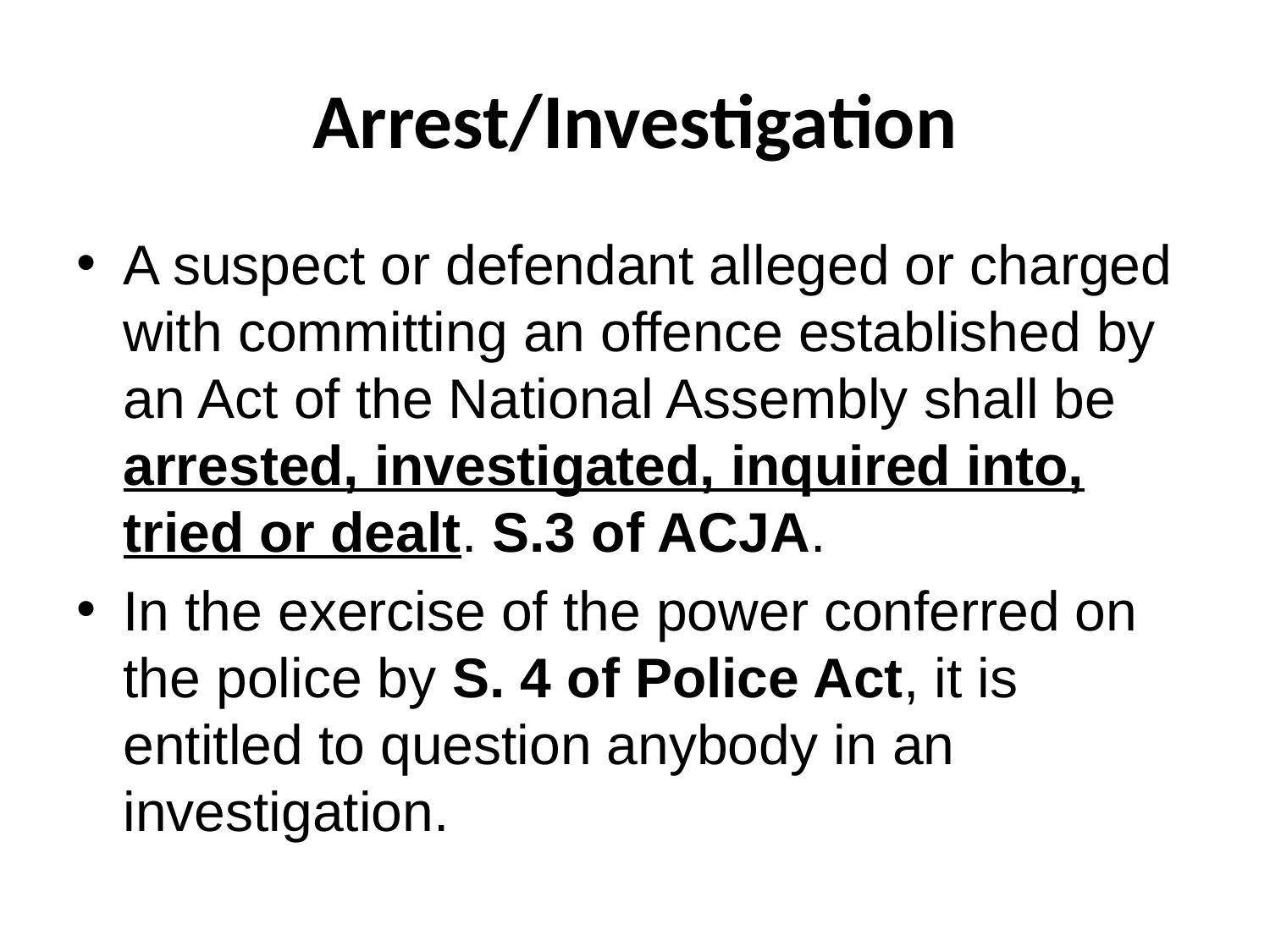

# Arrest/Investigation
A suspect or defendant alleged or charged with committing an offence established by an Act of the National Assembly shall be arrested, investigated, inquired into, tried or dealt. S.3 of ACJA.
In the exercise of the power conferred on the police by S. 4 of Police Act, it is entitled to question anybody in an investigation.